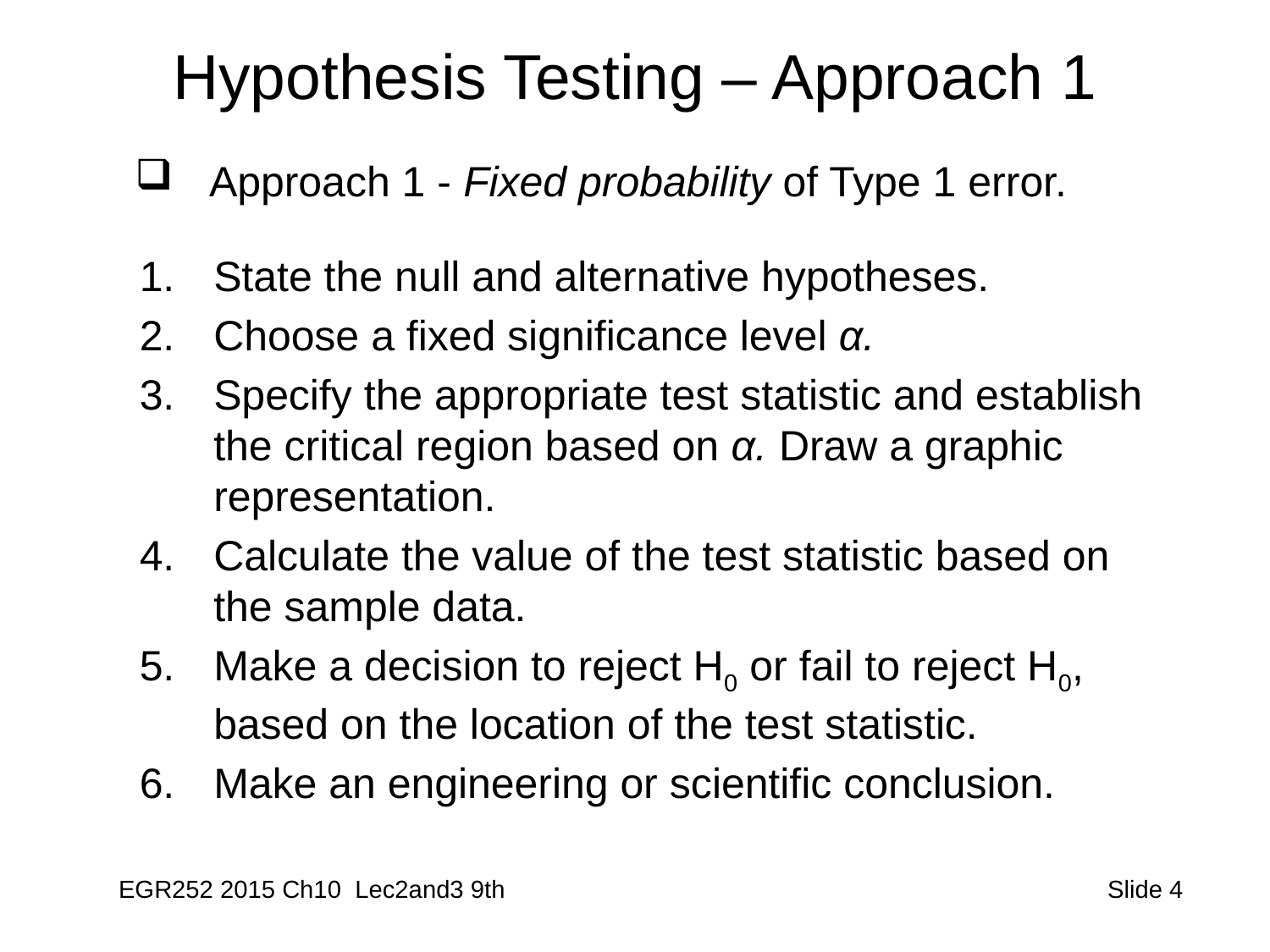

# Hypothesis Testing – Approach 1
Approach 1 - Fixed probability of Type 1 error.
State the null and alternative hypotheses.
Choose a fixed significance level α.
Specify the appropriate test statistic and establish the critical region based on α. Draw a graphic representation.
Calculate the value of the test statistic based on the sample data.
Make a decision to reject H0 or fail to reject H0, based on the location of the test statistic.
Make an engineering or scientific conclusion.
EGR252 2015 Ch10  Lec2and3 9th
 Slide 4